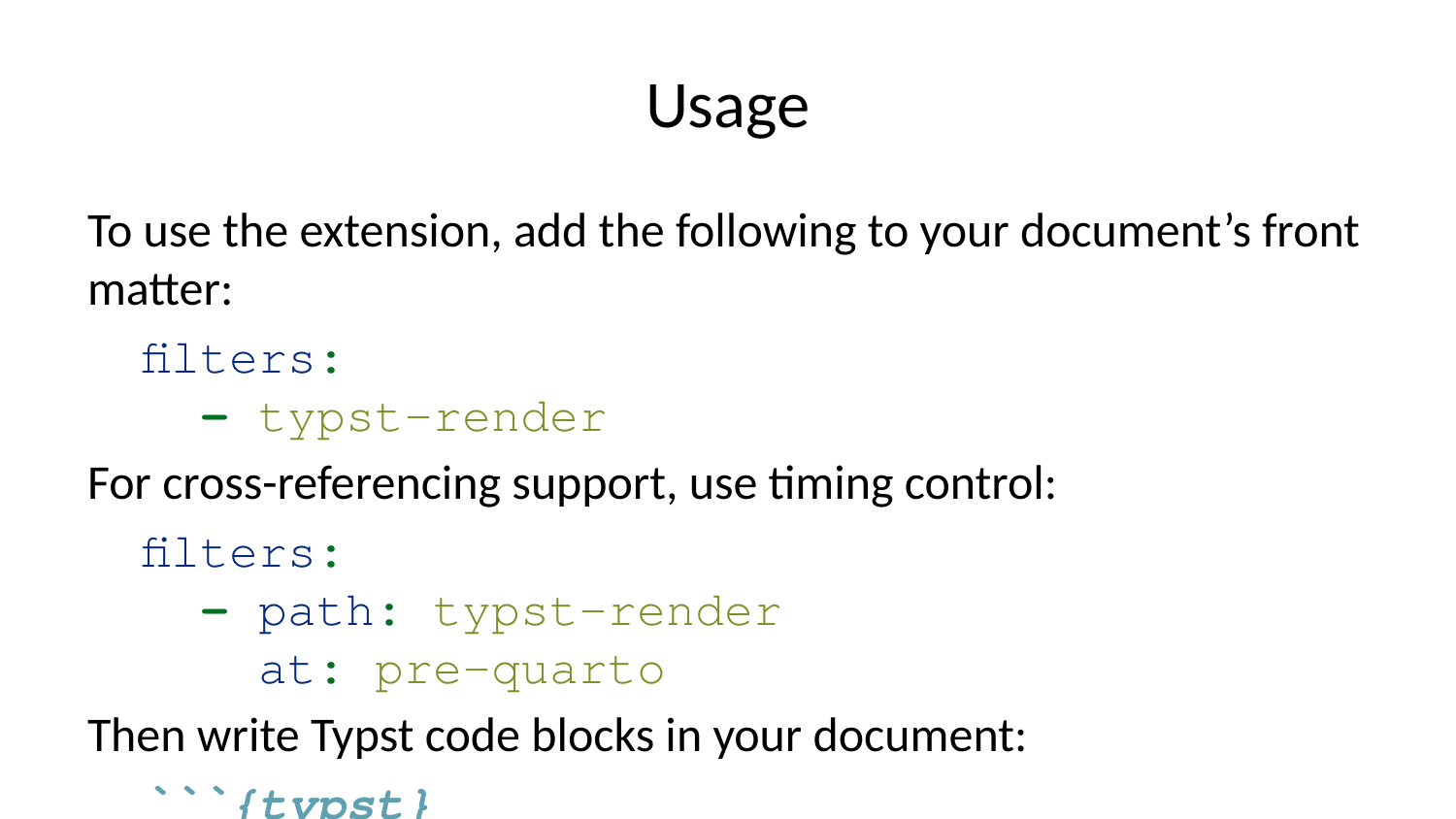

# Usage
To use the extension, add the following to your document’s front matter:
filters:
  - typst-render
For cross-referencing support, use timing control:
filters:
  - path: typst-render
    at: pre-quarto
Then write Typst code blocks in your document:
```{typst}
#set text(size: 16pt)
Hello from *Typst*!
```